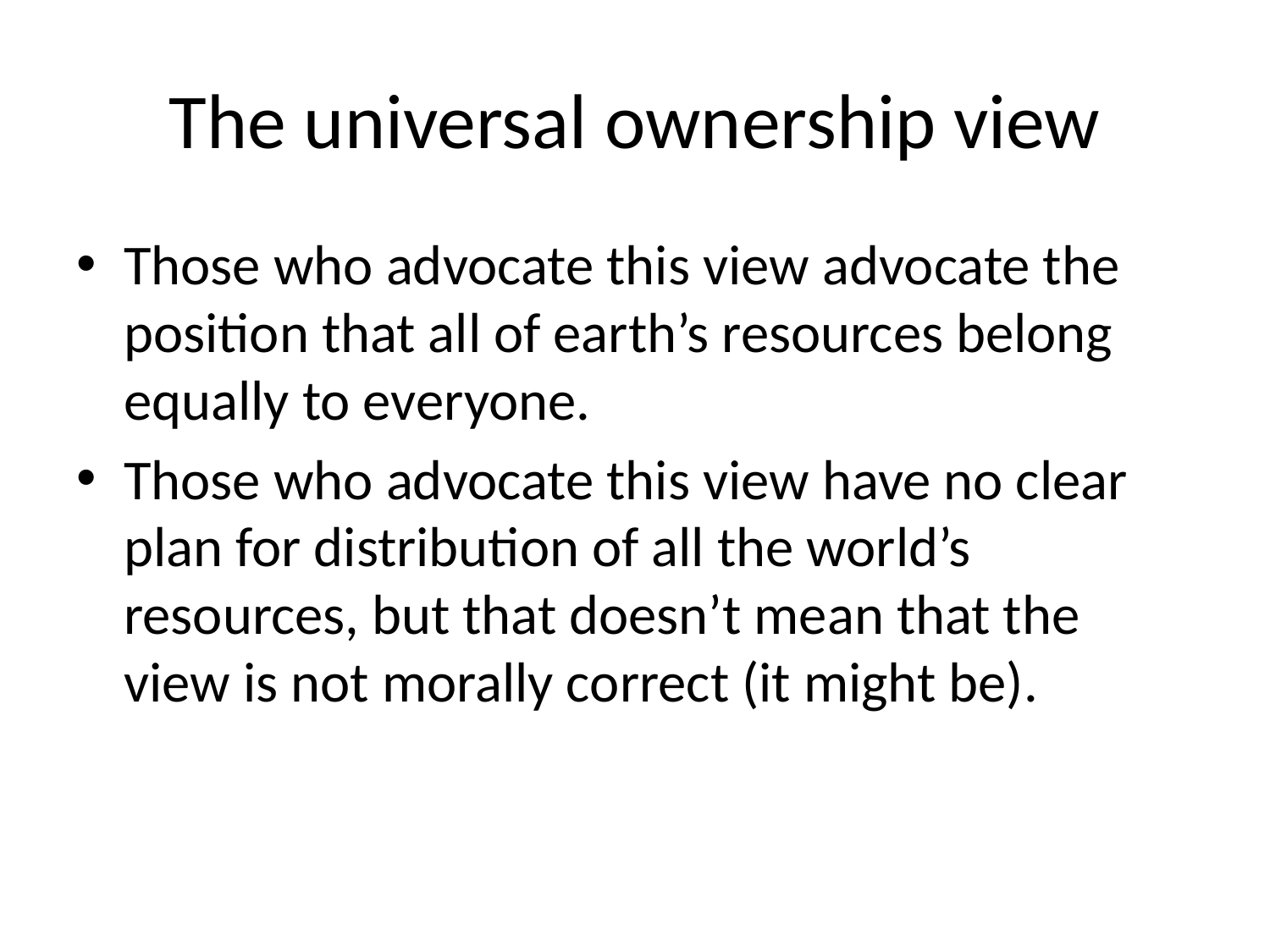

# The universal ownership view
Those who advocate this view advocate the position that all of earth’s resources belong equally to everyone.
Those who advocate this view have no clear plan for distribution of all the world’s resources, but that doesn’t mean that the view is not morally correct (it might be).